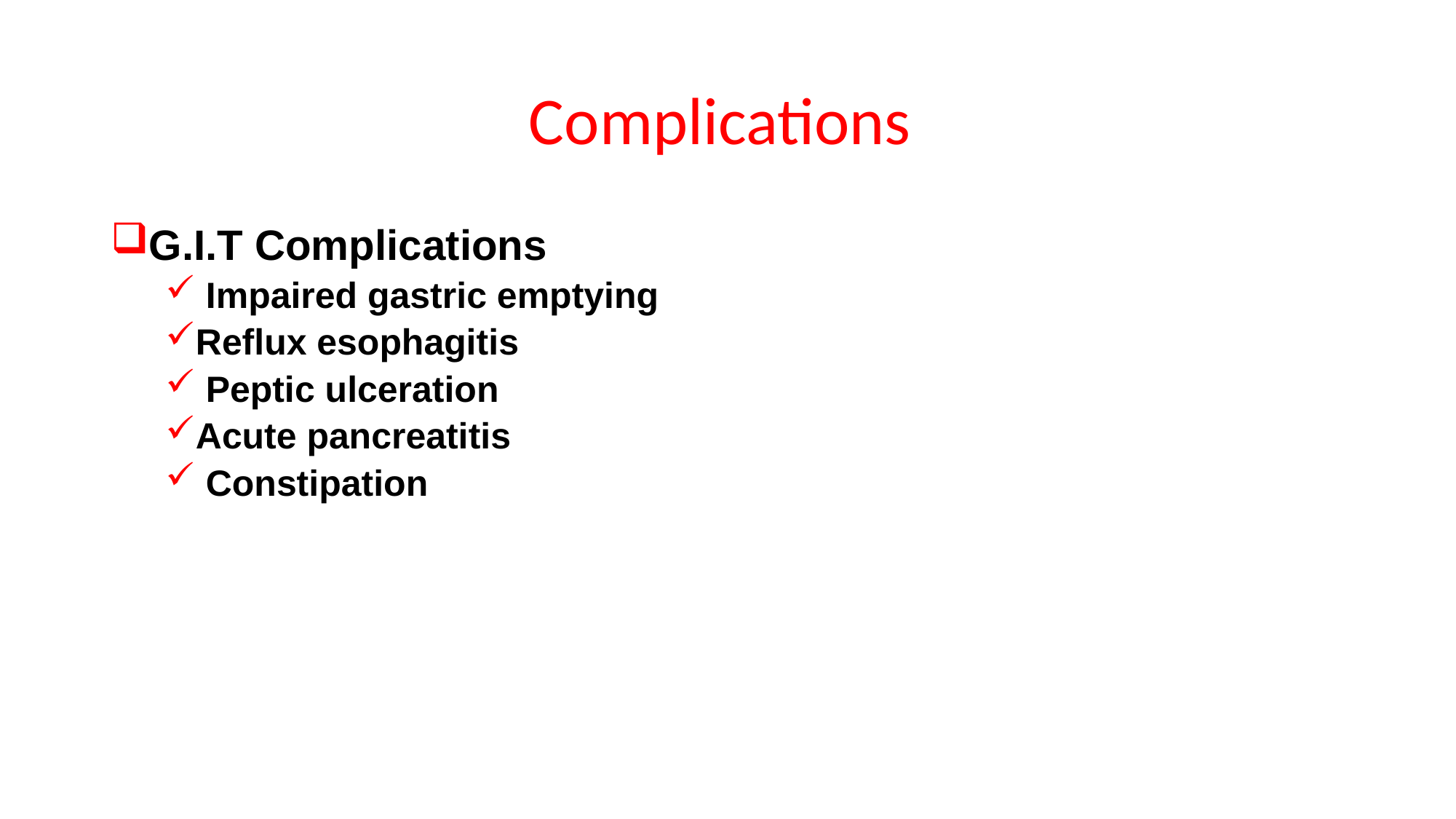

# Complications
G.I.T Complications
 Impaired gastric emptying
Reflux esophagitis
 Peptic ulceration
Acute pancreatitis
 Constipation